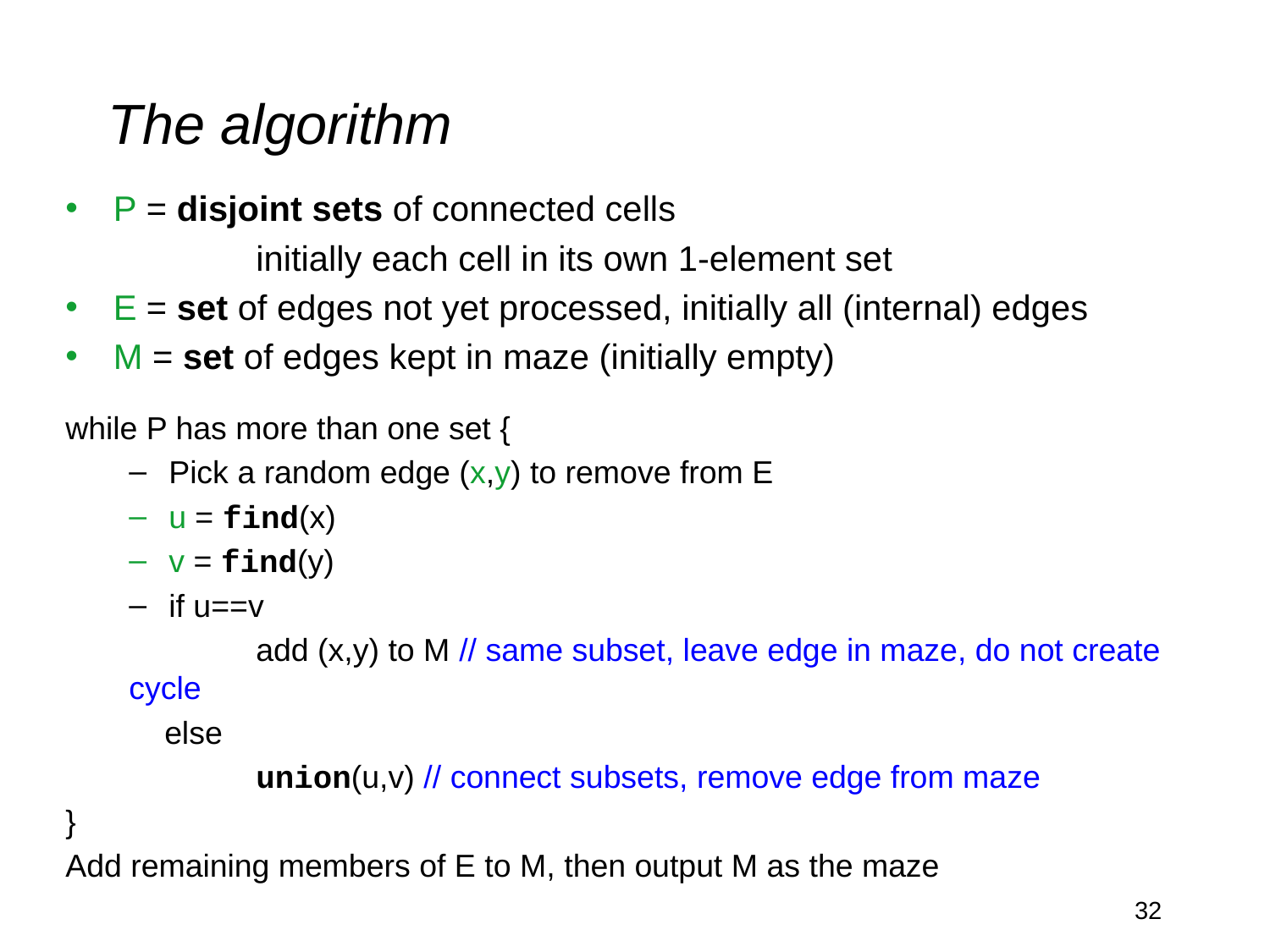

# The algorithm
P = disjoint sets of connected cells
	initially each cell in its own 1-element set
E = set of edges not yet processed, initially all (internal) edges
M = set of edges kept in maze (initially empty)

while P has more than one set {
Pick a random edge (x,y) to remove from E
u = find(x)
v = find(y)
if u==v
    	add (x,y) to M // same subset, leave edge in maze, do not create cycle
    else
	union(u,v) // connect subsets, remove edge from maze
}
Add remaining members of E to M, then output M as the maze

32